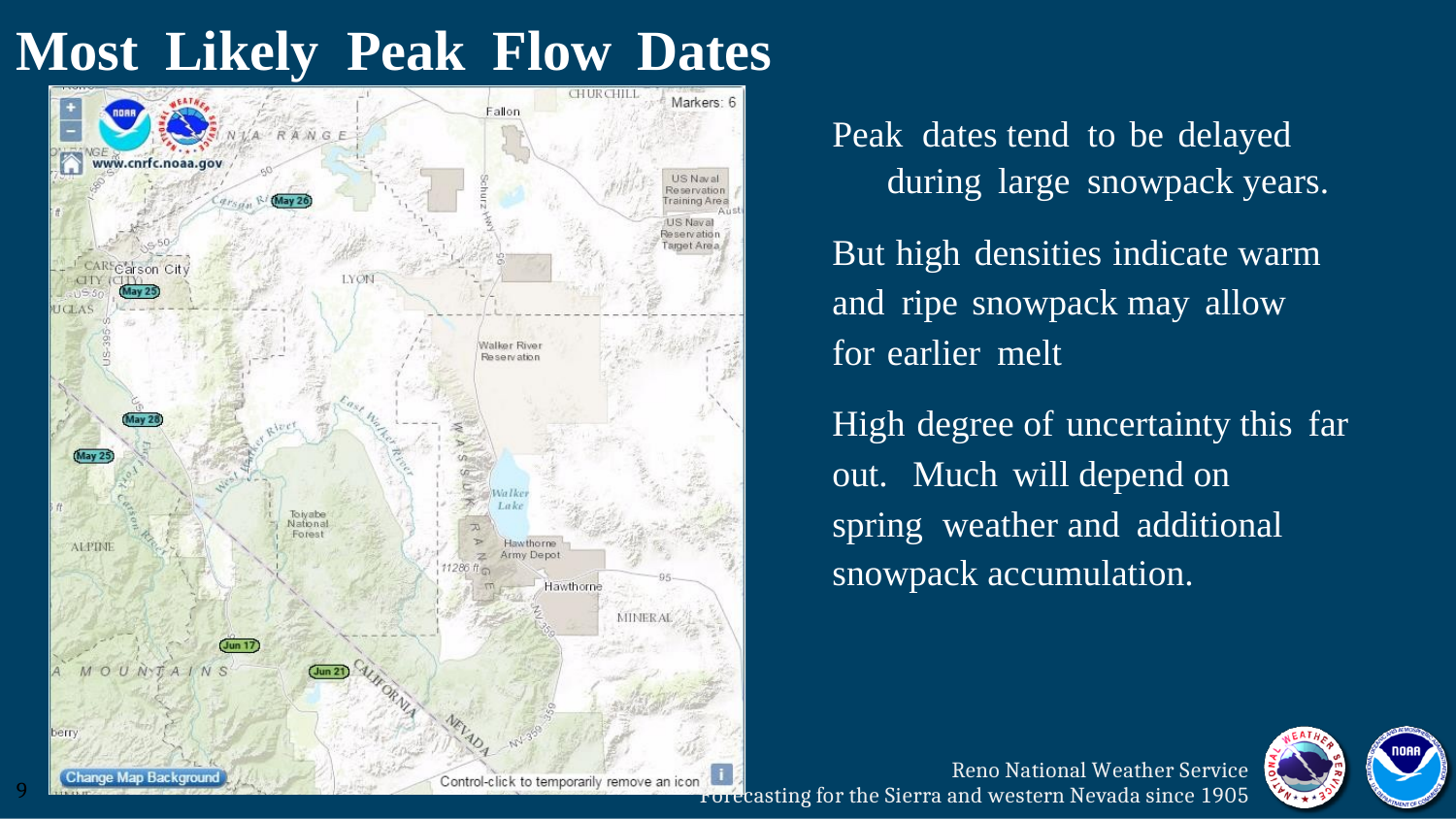

Most
Likely
Peak
Flow
Dates

Peak  dates tend to be delayed
during large snowpack years.
But high densities indicate warm
and ripe snowpack may allow
for earlier melt
High degree of uncertainty this far
out.  Much will depend on
spring  weather and additional
snowpack accumulation.

Reno National Weather Service
Forecasting for the Sierra and western Nevada since 1905
9